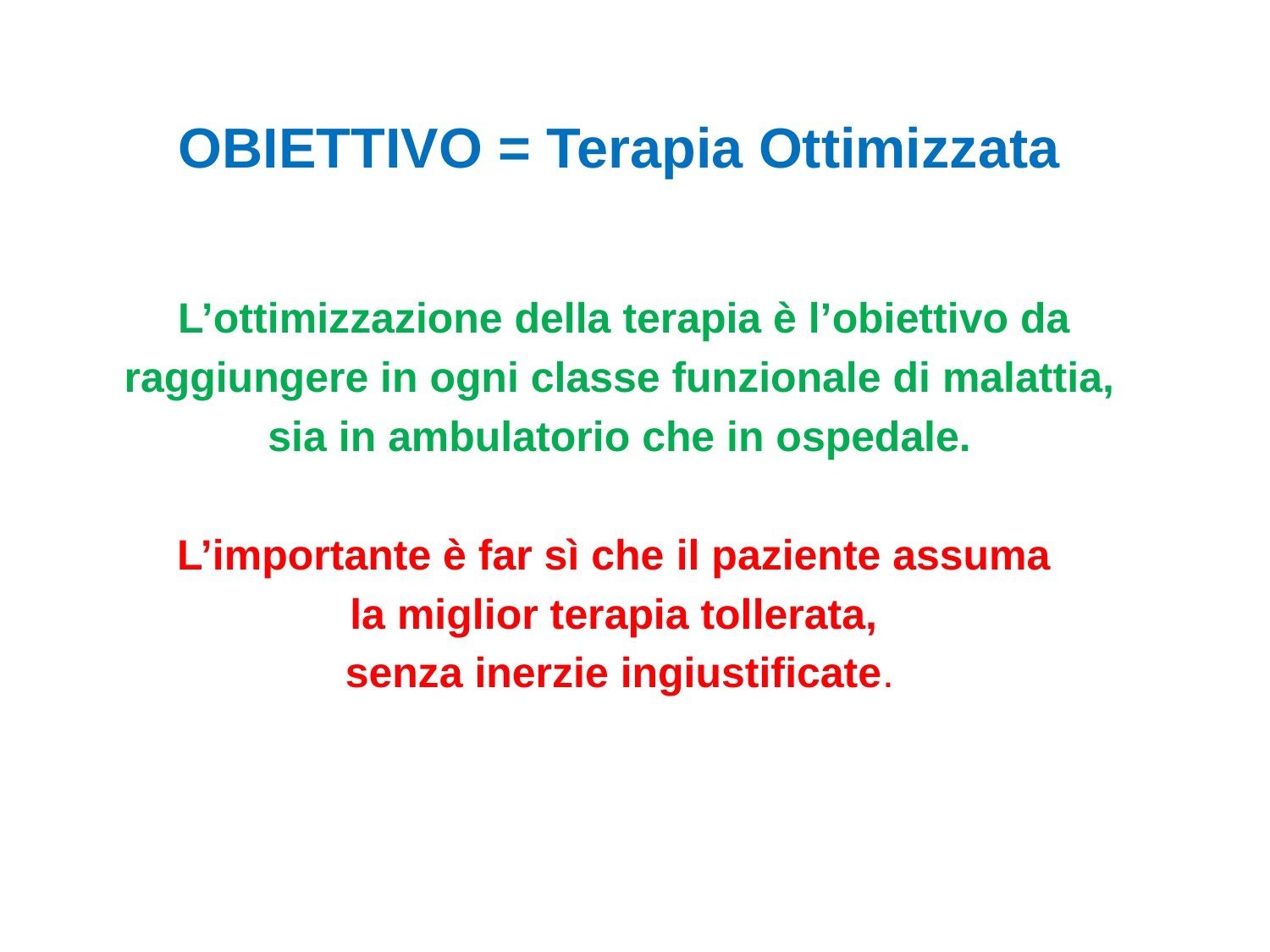

# OBIETTIVO = Terapia Ottimizzata

 L’ottimizzazione della terapia è l’obiettivo da
 raggiungere in ogni classe funzionale di malattia,
sia in ambulatorio che in ospedale.

L’importante è far sì che il paziente assuma
la miglior terapia tollerata,
senza inerzie ingiustificate.